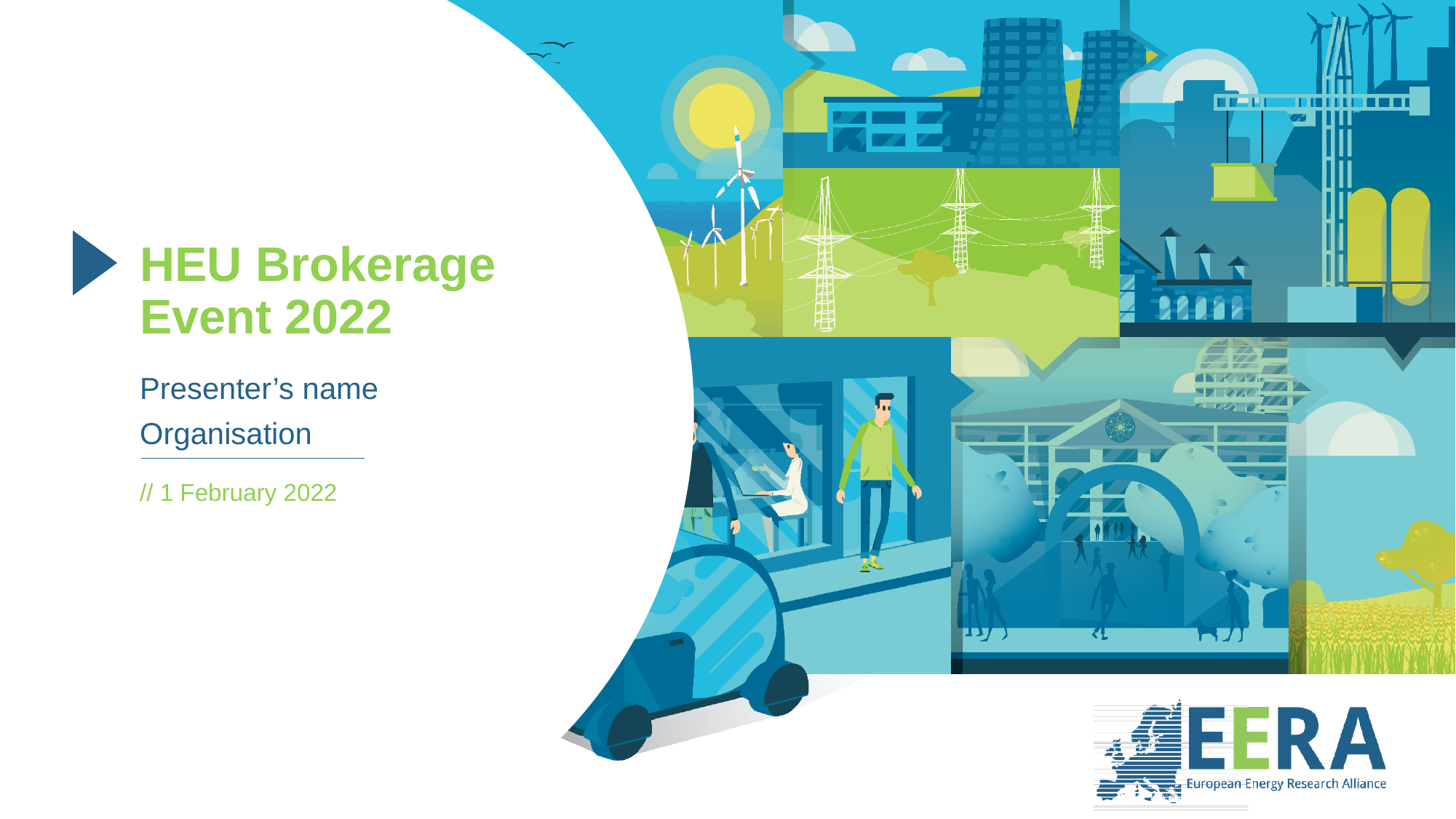

HEU Brokerage Event 2022

Presenter’s name
Organisation

// 1 February 2022